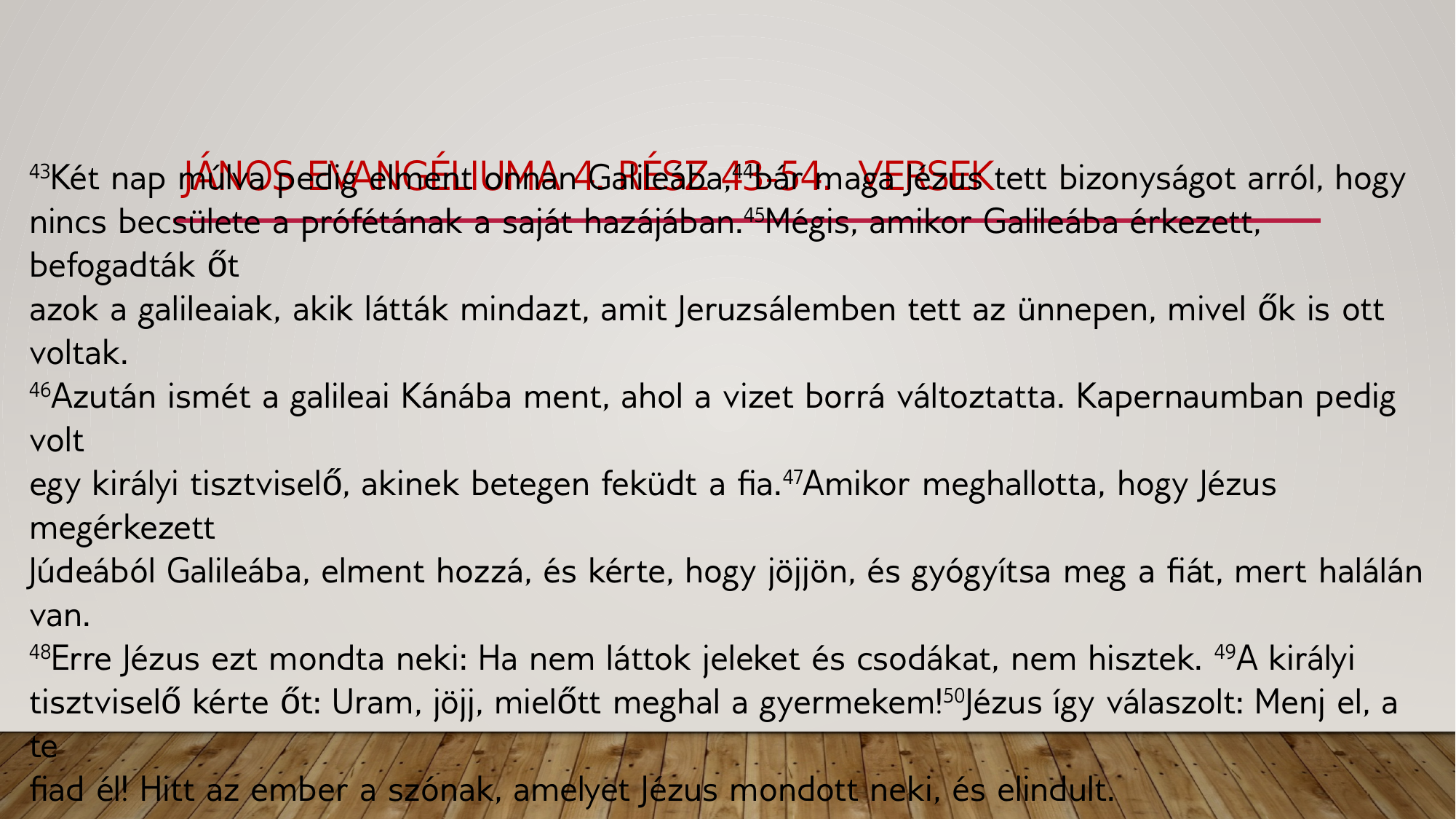

# János evangéliuma 4. rész 43-54.  versek
43Két nap múlva pedig elment onnan Galileába,44bár maga Jézus tett bizonyságot arról, hogy
nincs becsülete a prófétának a saját hazájában.45Mégis, amikor Galileába érkezett, befogadták őt
azok a galileaiak, akik látták mindazt, amit Jeruzsálemben tett az ünnepen, mivel ők is ott voltak.
46Azután ismét a galileai Kánába ment, ahol a vizet borrá változtatta. Kapernaumban pedig volt
egy királyi tisztviselő, akinek betegen feküdt a fia.47Amikor meghallotta, hogy Jézus megérkezett
Júdeából Galileába, elment hozzá, és kérte, hogy jöjjön, és gyógyítsa meg a fiát, mert halálán van.
48Erre Jézus ezt mondta neki: Ha nem láttok jeleket és csodákat, nem hisztek. 49A királyi
tisztviselő kérte őt: Uram, jöjj, mielőtt meghal a gyermekem!50Jézus így válaszolt: Menj el, a te
fiad él! Hitt az ember a szónak, amelyet Jézus mondott neki, és elindult.